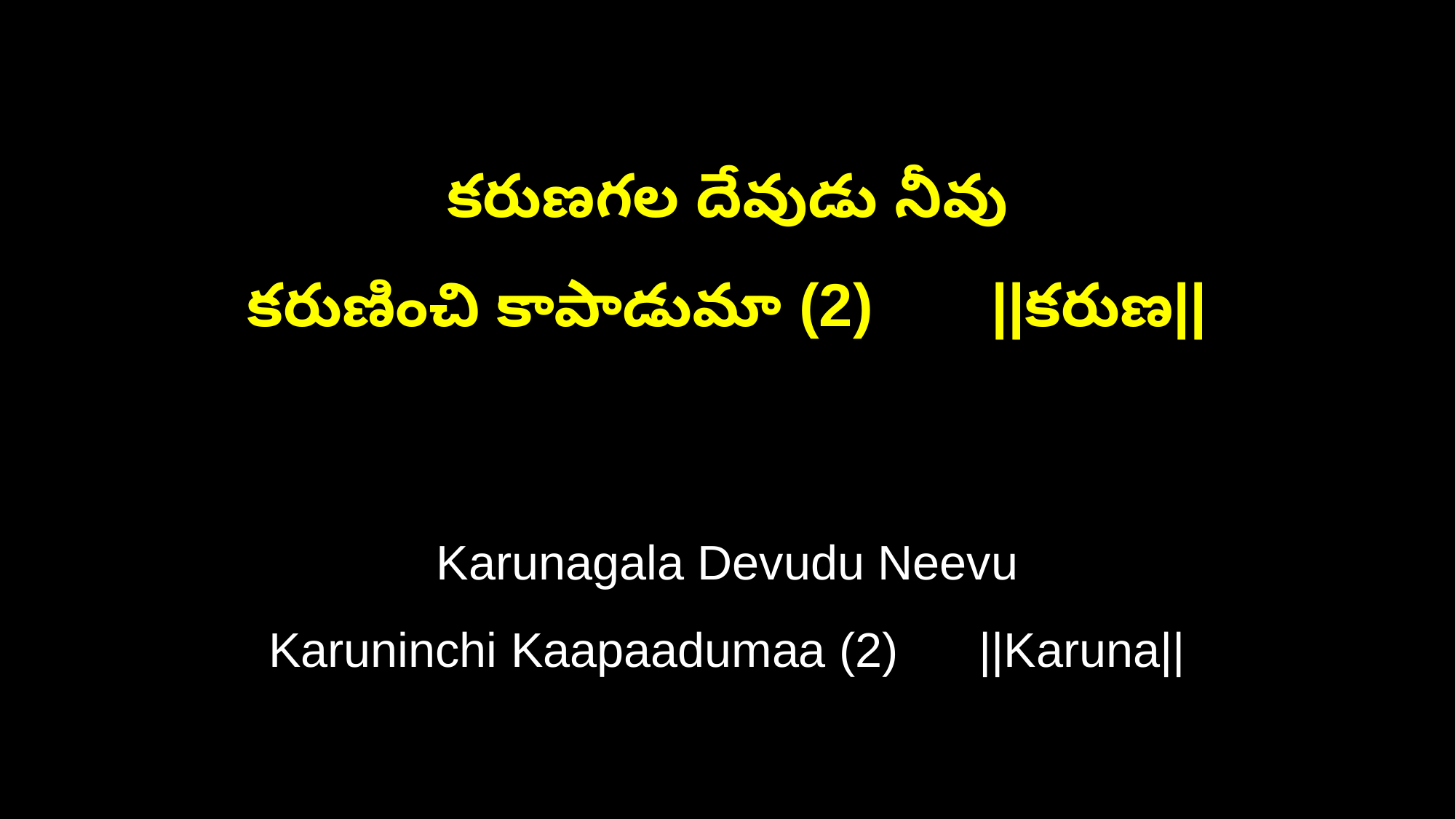

కరుణగల దేవుడు నీవు
కరుణించి కాపాడుమా (2)       ||కరుణ||
Karunagala Devudu Neevu
Karuninchi Kaapaadumaa (2)      ||Karuna||